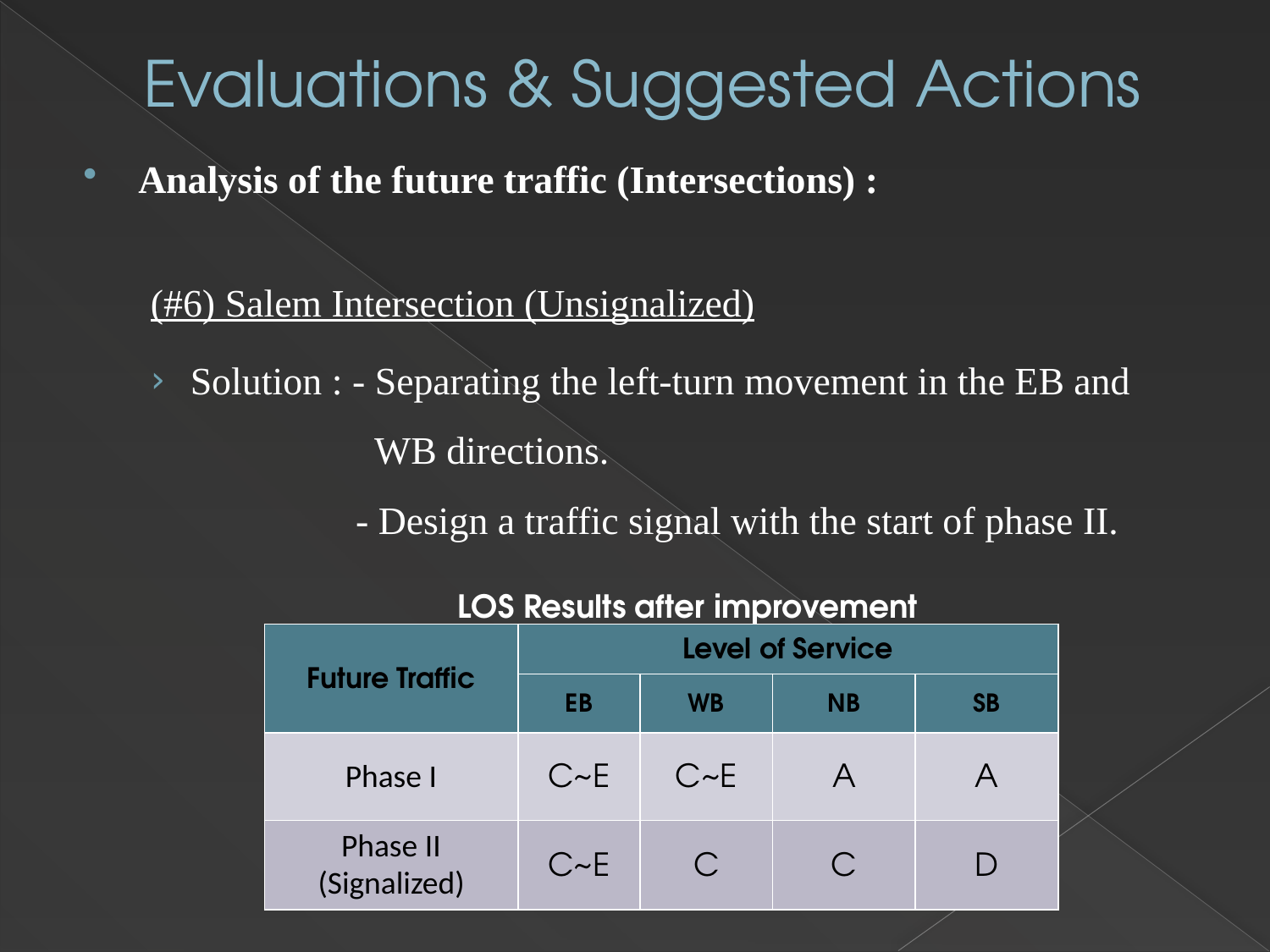

# Evaluations & Suggested Actions
Analysis of the future traffic (Intersections) :
(#6) Salem Intersection (Unsignalized)
Solution : - Separating the left-turn movement in the EB and
                   WB directions.
                 - Design a traffic signal with the start of phase II.
LOS Results after improvement
| Future Traffic | Level of Service |  |  |  |
| --- | --- | --- | --- | --- |
|  | EB | WB | NB | SB |
| Phase I | C~E | C~E | A | A |
| Phase II (Signalized) | C~E | C | C | D |